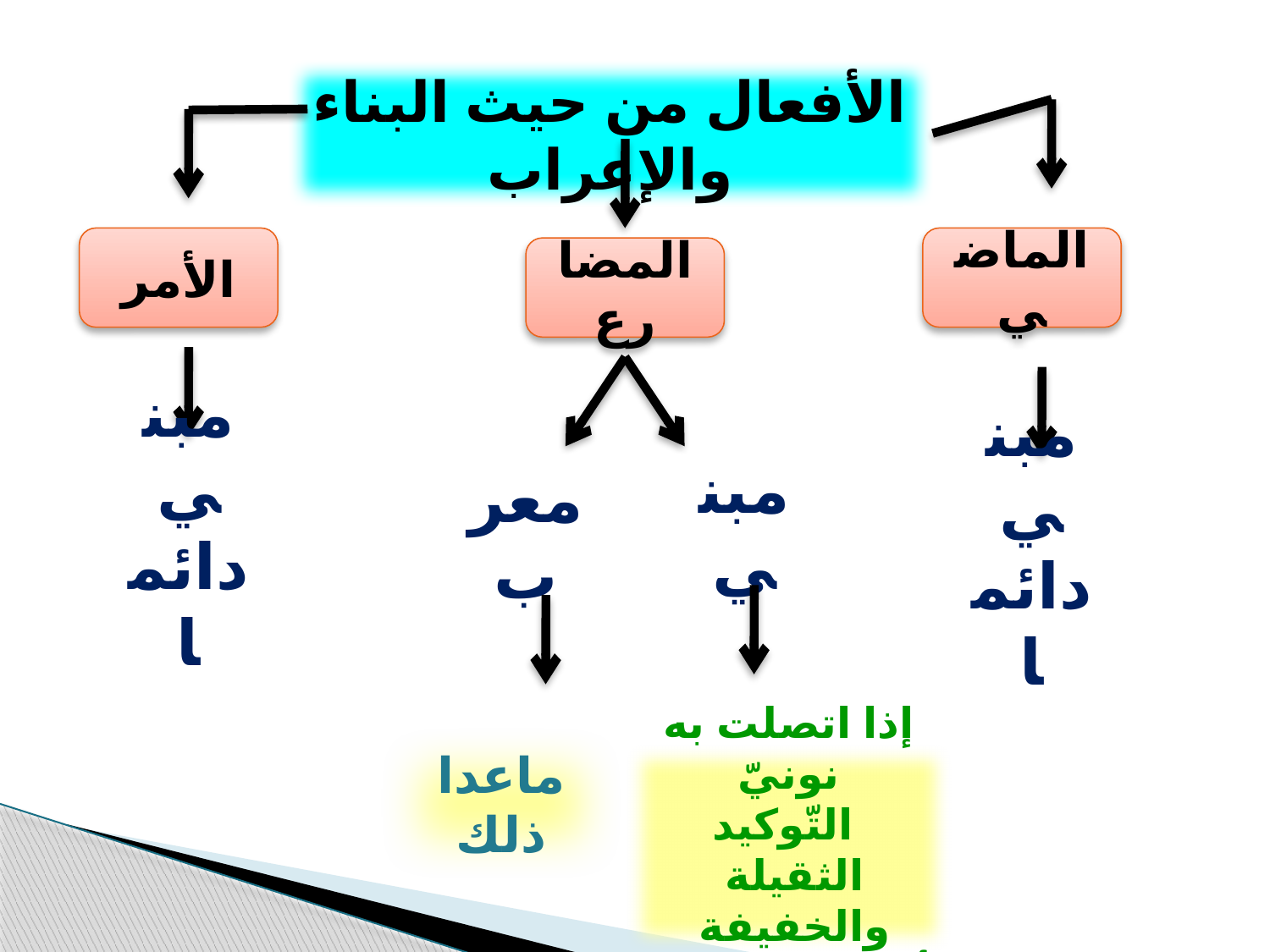

الأفعال من حيث البناء والإعراب
الأمر
الماضي
المضارع
مبني دائما
مبني
معرب
مبني دائما
ماعدا ذلك
إذا اتصلت به نونيّ
 التّوكيد الثقيلة
والخفيفة
أو نون النّسوة